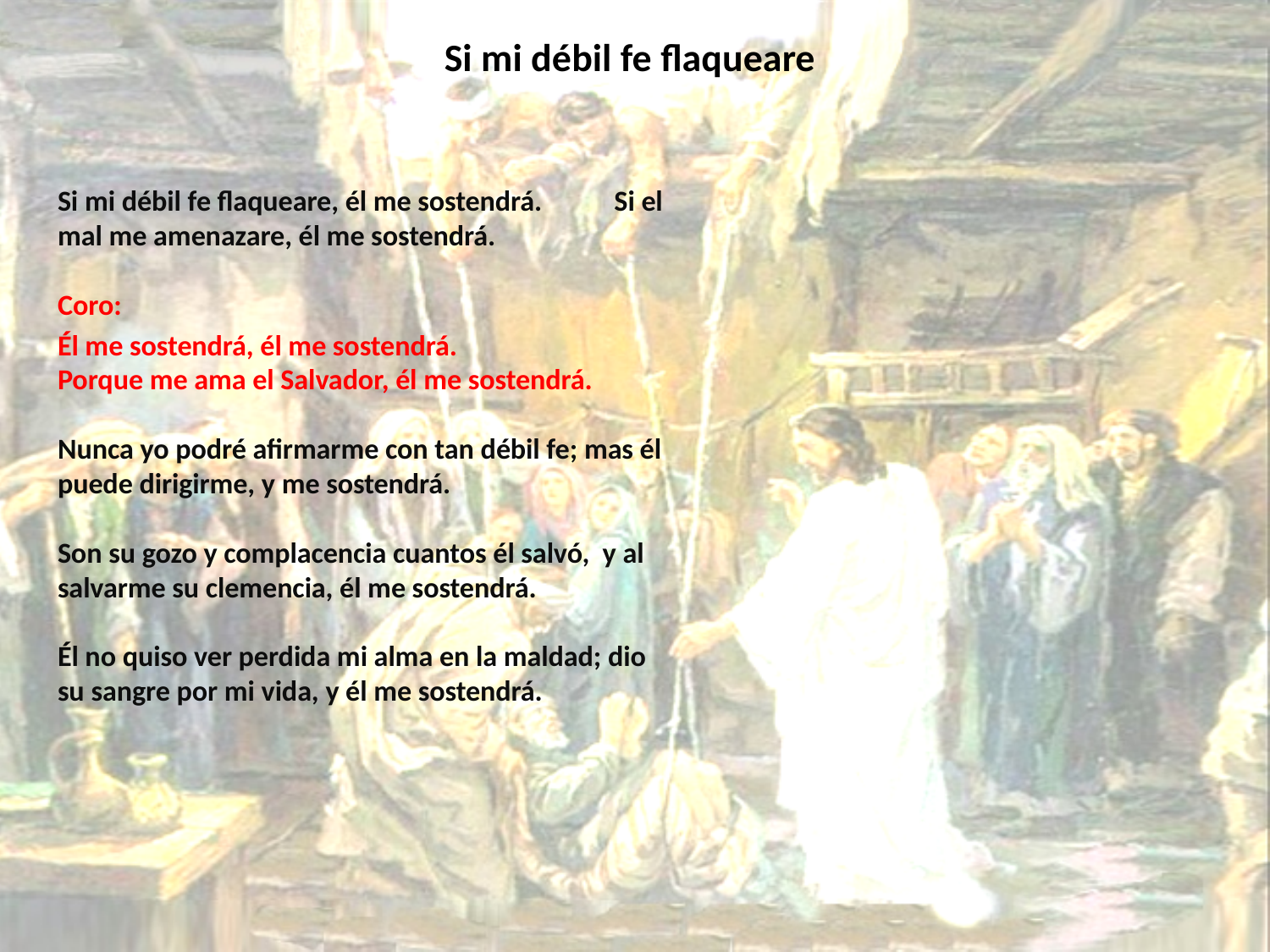

# Si mi débil fe flaqueare
Si mi débil fe flaqueare, él me sostendrá.           Si el mal me amenazare, él me sostendrá.
Coro:
Él me sostendrá, él me sostendrá.                       Porque me ama el Salvador, él me sostendrá.
Nunca yo podré afirmarme con tan débil fe; mas él puede dirigirme, y me sostendrá.
Son su gozo y complacencia cuantos él salvó,  y al salvarme su clemencia, él me sostendrá.
Él no quiso ver perdida mi alma en la maldad; dio su sangre por mi vida, y él me sostendrá.